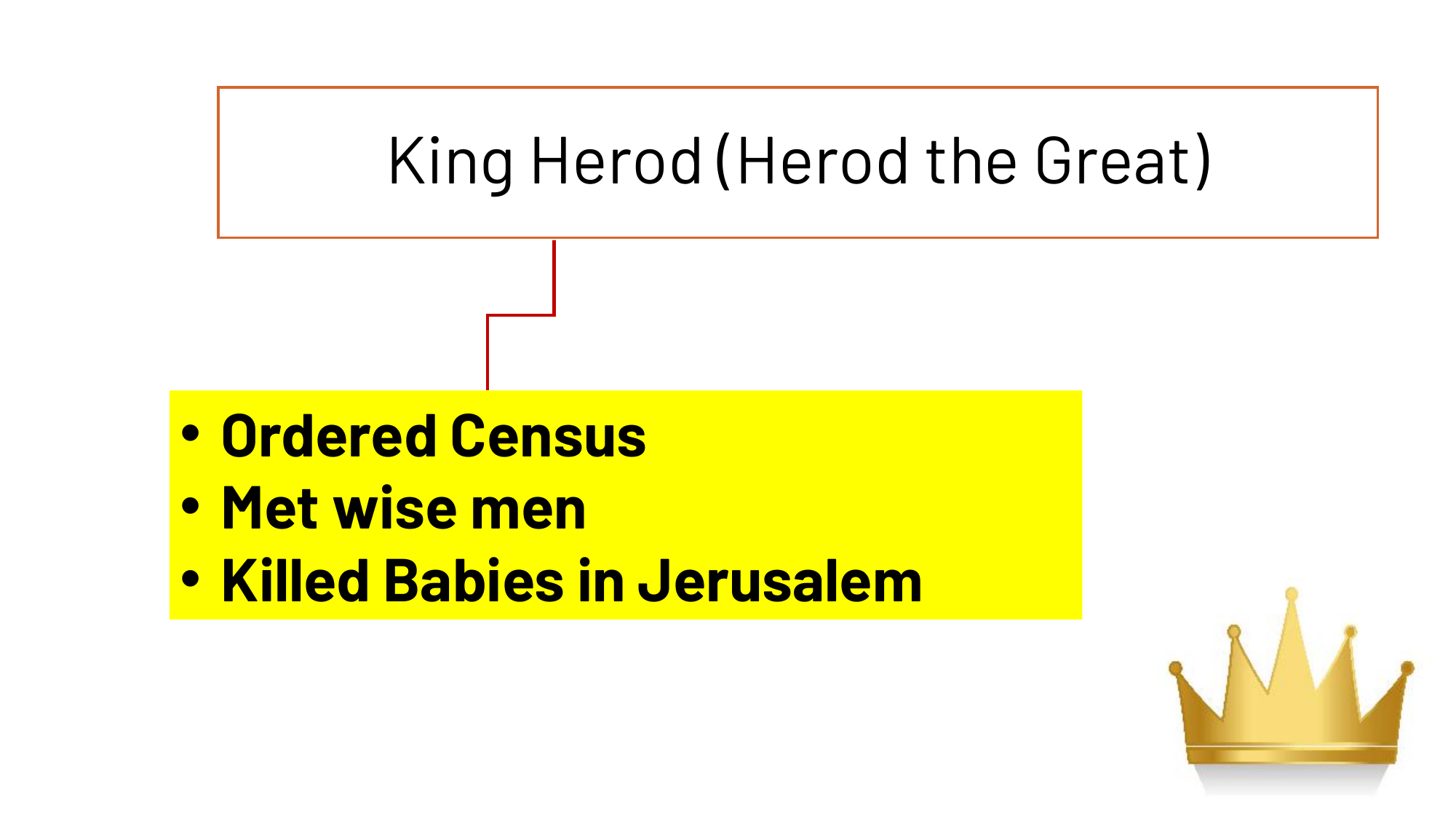

King Herod (Herod the Great)
Ordered Census
Met wise men
Killed Babies in Jerusalem